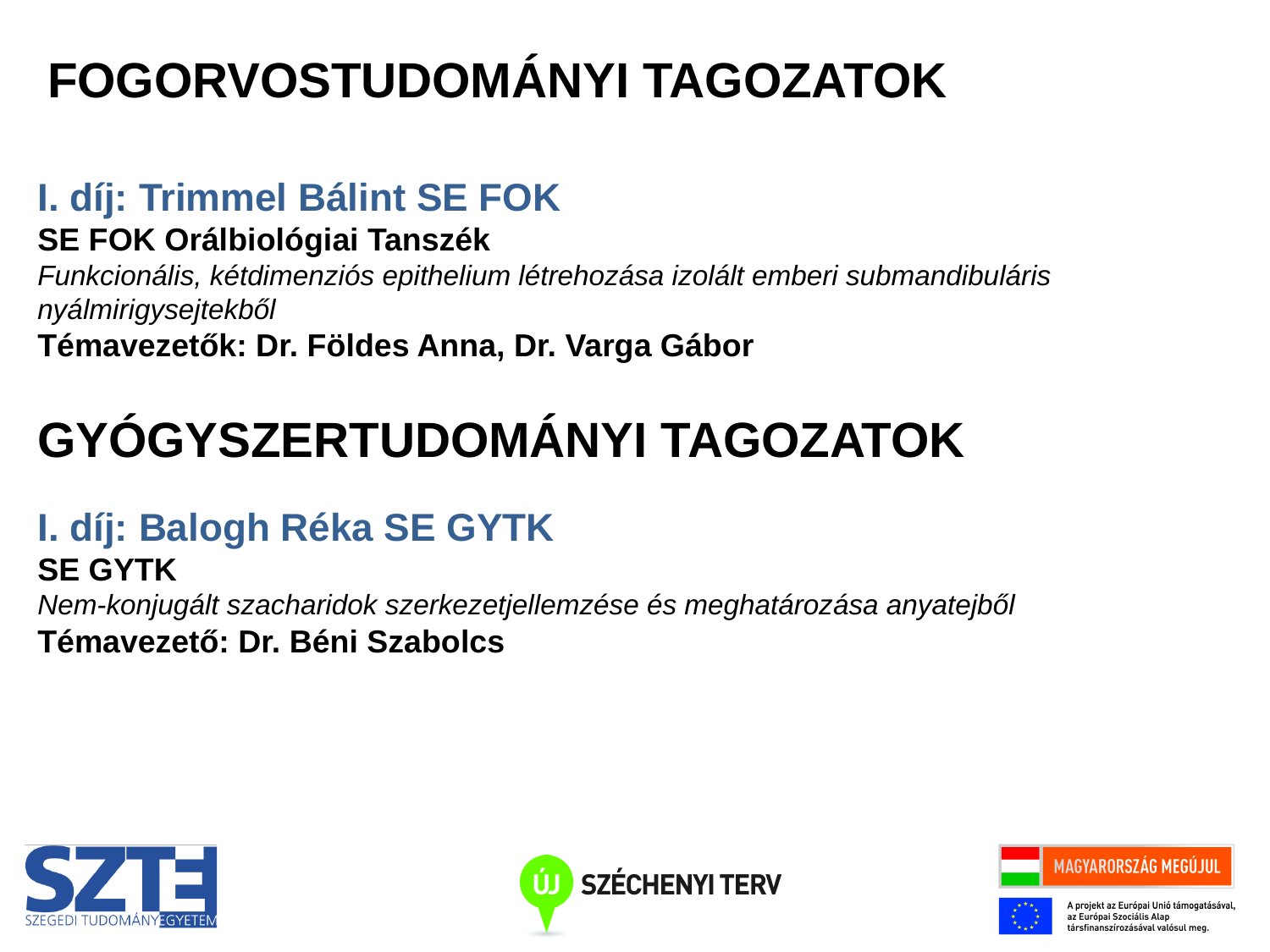

FOGORVOSTUDOMÁNYI TAGOZATOK
I. díj: Trimmel Bálint SE FOK
SE FOK Orálbiológiai Tanszék
Funkcionális, kétdimenziós epithelium létrehozása izolált emberi submandibuláris nyálmirigysejtekből
Témavezetők: Dr. Földes Anna, Dr. Varga Gábor
GYÓGYSZERTUDOMÁNYI TAGOZATOK
I. díj: Balogh Réka SE GYTK
SE GYTK
Nem-konjugált szacharidok szerkezetjellemzése és meghatározása anyatejből
Témavezető: Dr. Béni Szabolcs